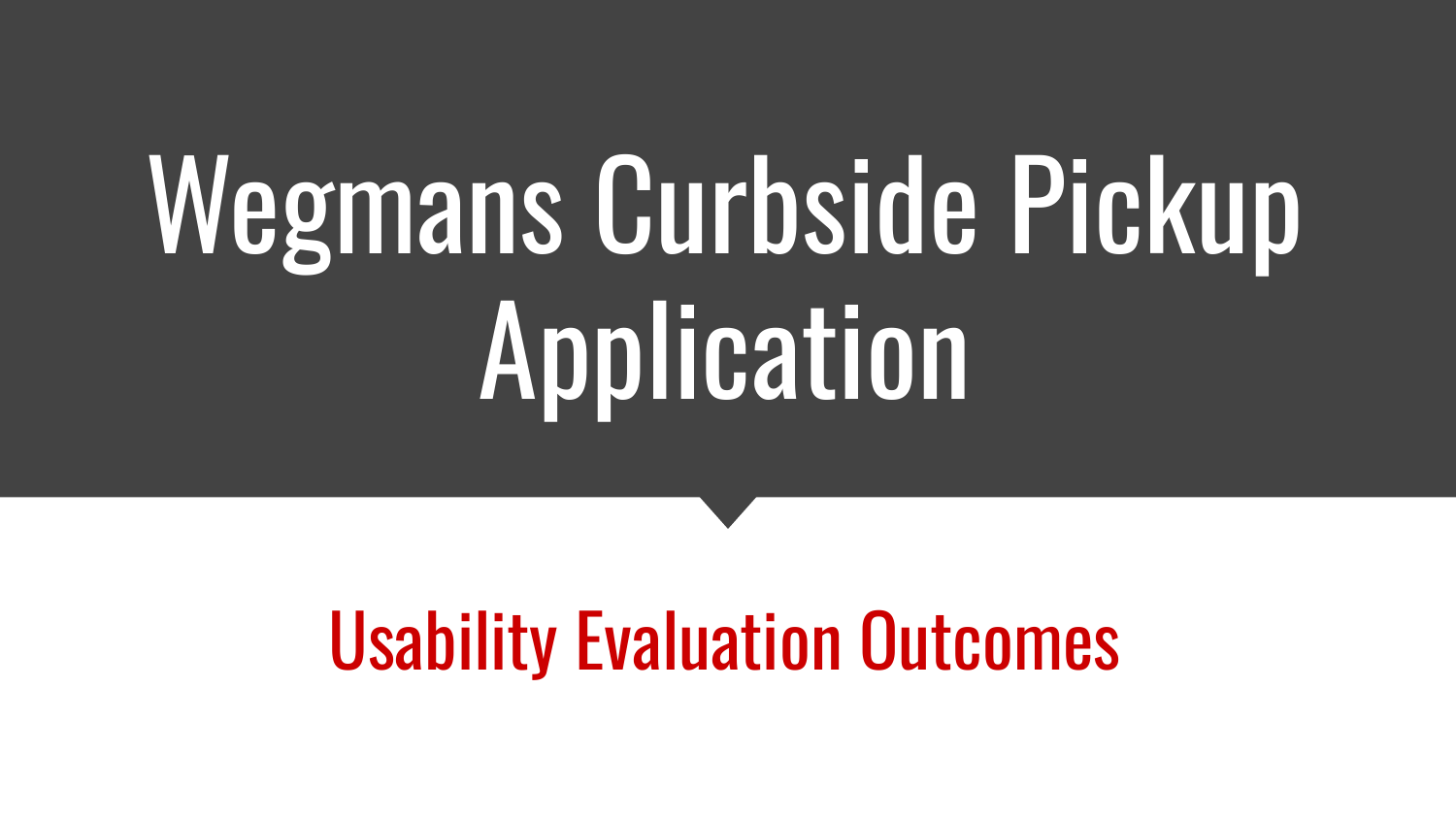

# Wegmans Curbside Pickup Application
Usability Evaluation Outcomes